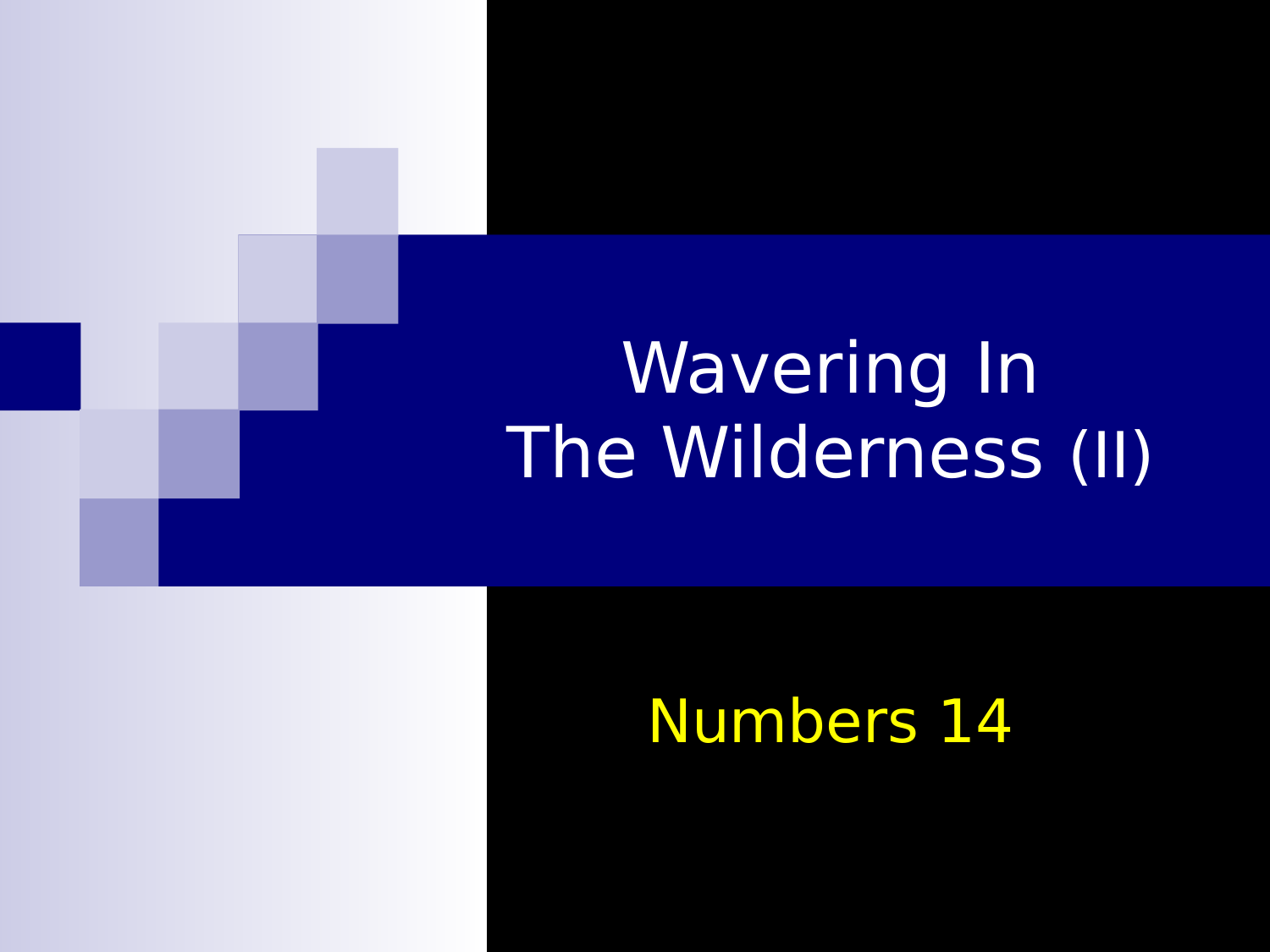

# Wavering In The Wilderness (II)

Numbers 14